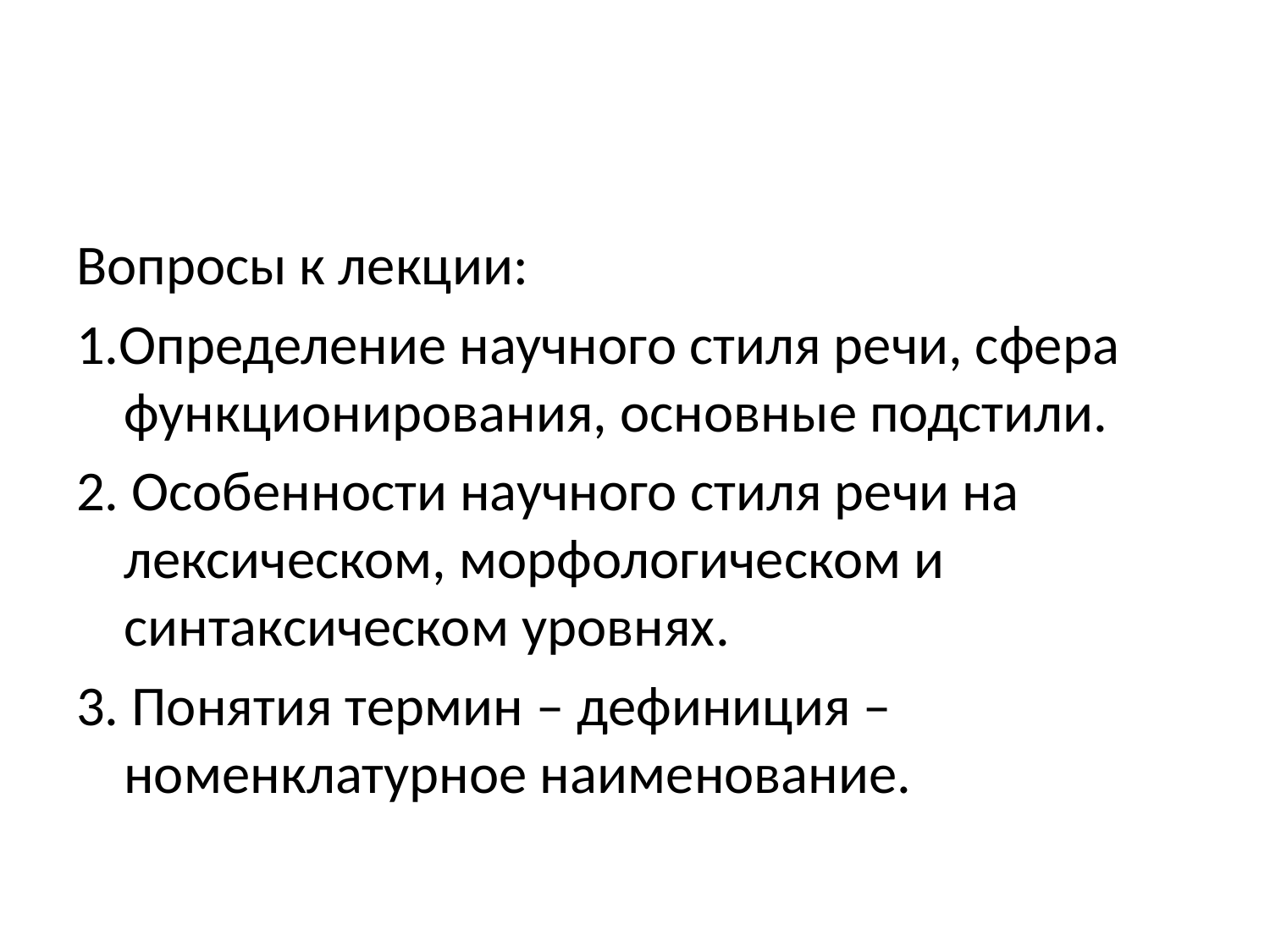

#
Вопросы к лекции:
1.Определение научного стиля речи, сфера функционирования, основные подстили.
2. Особенности научного стиля речи на лексическом, морфологическом и синтаксическом уровнях.
3. Понятия термин – дефиниция – номенклатурное наименование.